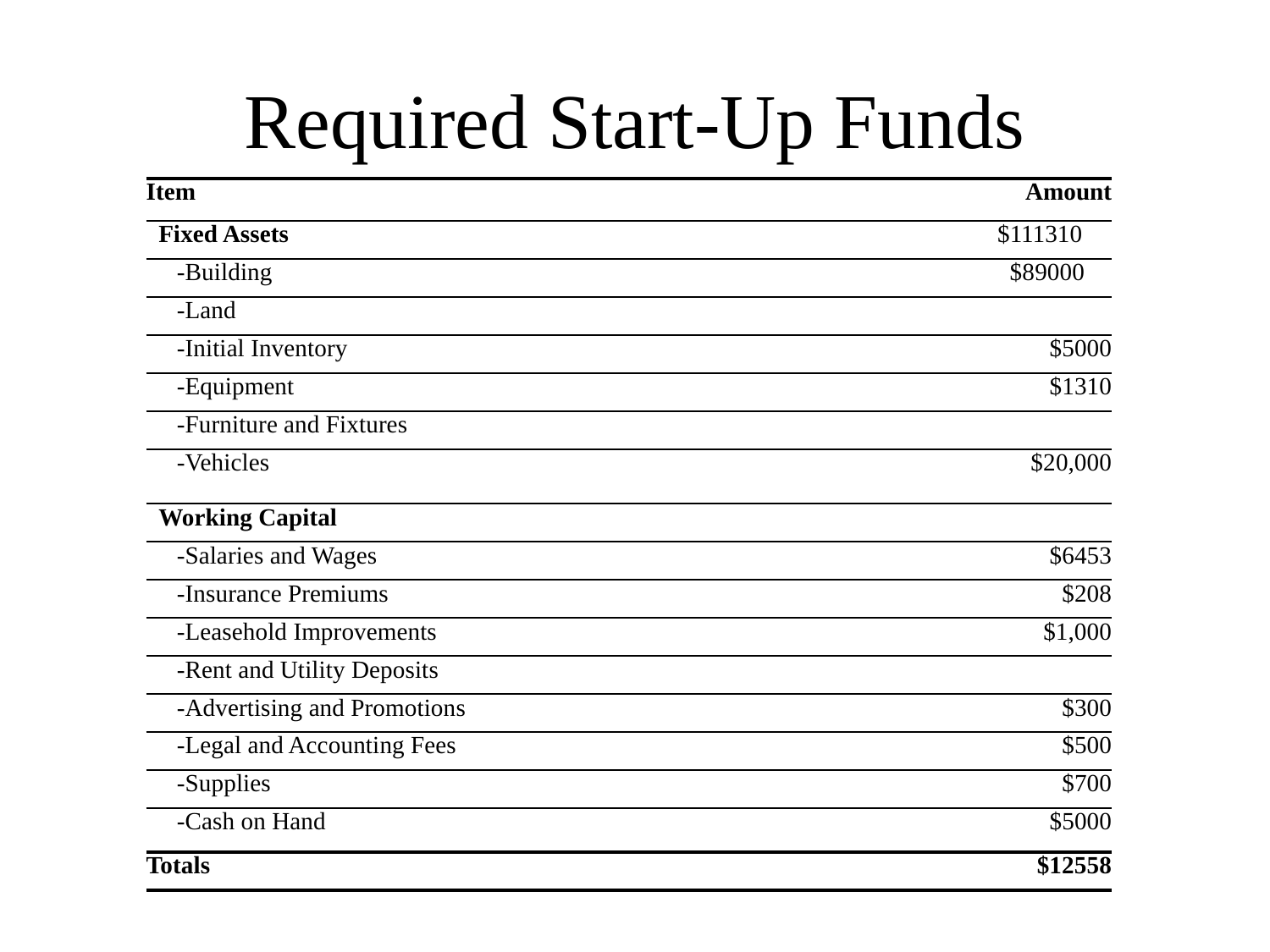

# Required Start-Up Funds
| Item | Amount |
| --- | --- |
| Fixed Assets | $111310 |
| -Building | $89000 |
| -Land |  |
| -Initial Inventory | $5000 |
| -Equipment | $1310 |
| -Furniture and Fixtures |  |
| -Vehicles | $20,000 |
| Working Capital |  |
| -Salaries and Wages | $6453 |
| -Insurance Premiums | $208 |
| -Leasehold Improvements | $1,000 |
| -Rent and Utility Deposits |  |
| -Advertising and Promotions | $300 |
| -Legal and Accounting Fees | $500 |
| -Supplies | $700 |
| -Cash on Hand | $5000 |
| Totals | $12558 |